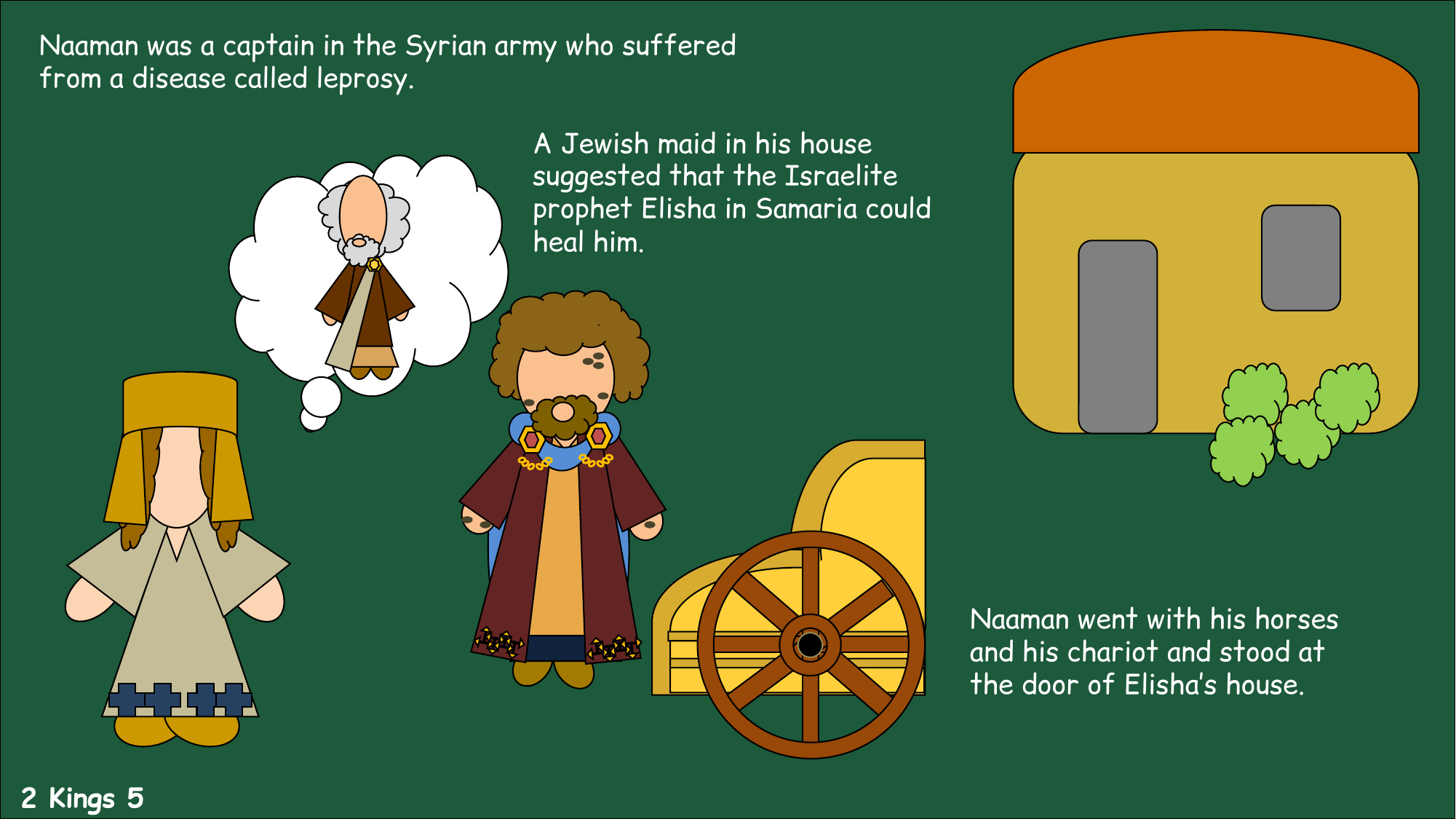

Naaman was a captain in the Syrian army who suffered from a disease called leprosy.

A Jewish maid in his house suggested that the Israelite prophet Elisha in Samaria could heal him.

Naaman went with his horses and his chariot and stood at the door of Elisha’s house.
2 Kings 5